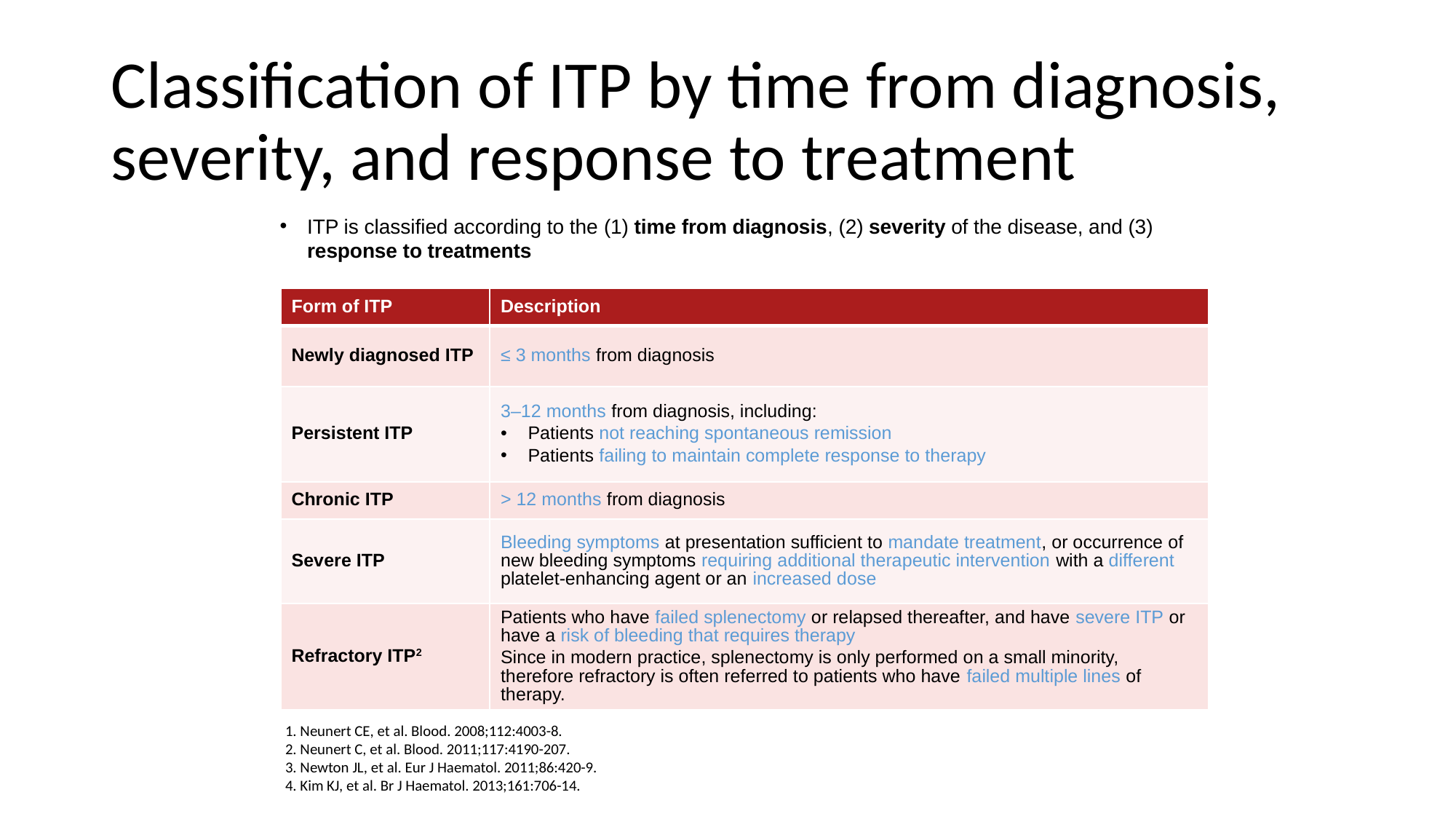

# Classification of ITP by time from diagnosis, severity, and response to treatment
ITP is classified according to the (1) time from diagnosis, (2) severity of the disease, and (3) response to treatments
| Form of ITP | Description |
| --- | --- |
| Newly diagnosed ITP | ≤ 3 months from diagnosis |
| Persistent ITP | 3–12 months from diagnosis, including: Patients not reaching spontaneous remission Patients failing to maintain complete response to therapy |
| Chronic ITP | > 12 months from diagnosis |
| Severe ITP | Bleeding symptoms at presentation sufficient to mandate treatment, or occurrence of new bleeding symptoms requiring additional therapeutic intervention with a different platelet-enhancing agent or an increased dose |
| Refractory ITP2 | Patients who have failed splenectomy or relapsed thereafter, and have severe ITP or have a risk of bleeding that requires therapy Since in modern practice, splenectomy is only performed on a small minority, therefore refractory is often referred to patients who have failed multiple lines of therapy. |
1. Neunert CE, et al. Blood. 2008;112:4003-8.
2. Neunert C, et al. Blood. 2011;117:4190-207.
3. Newton JL, et al. Eur J Haematol. 2011;86:420-9.
4. Kim KJ, et al. Br J Haematol. 2013;161:706-14.